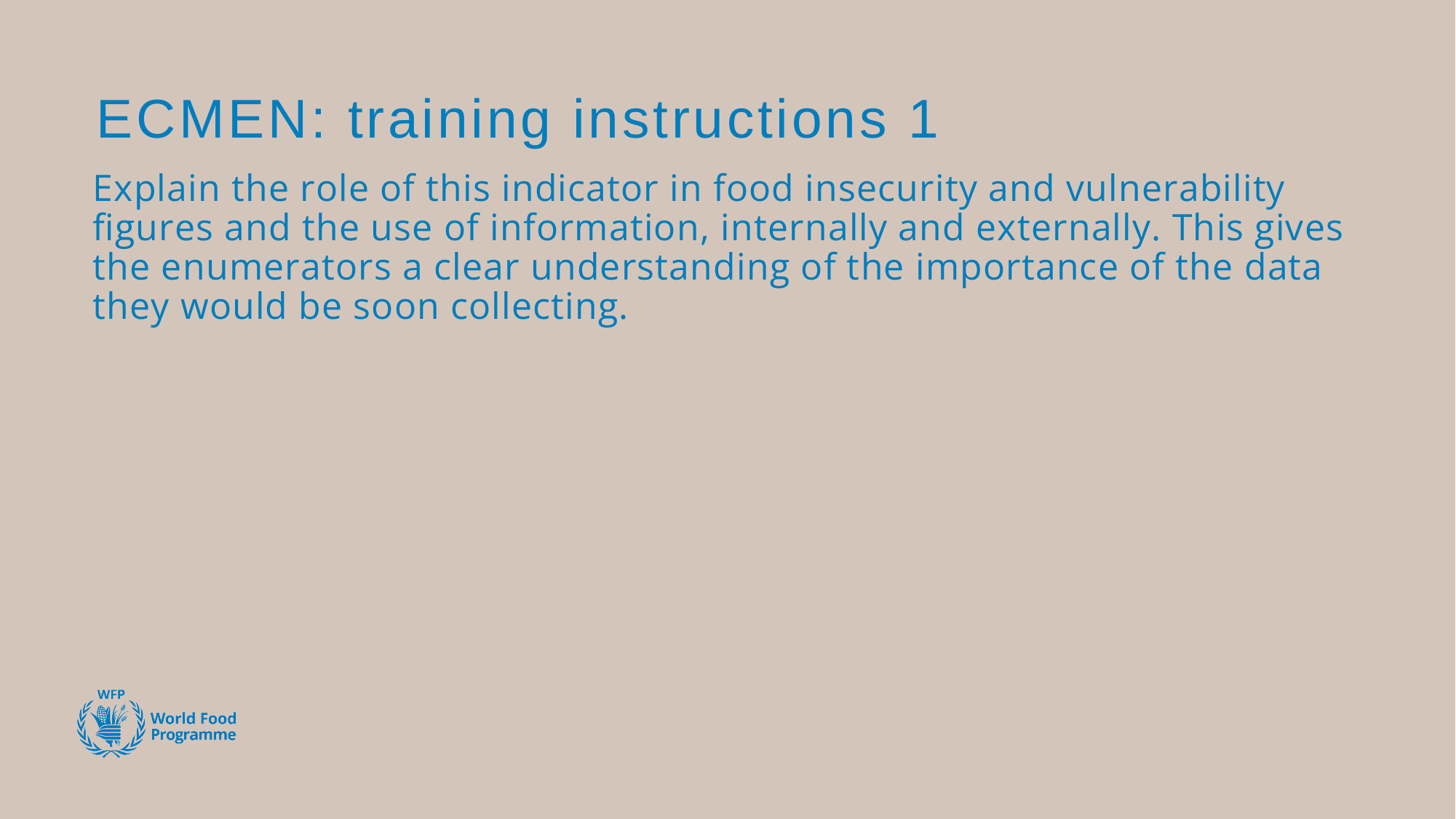

# ECMEN: training instructions 1
Explain the role of this indicator in food insecurity and vulnerability figures and the use of information, internally and externally. This gives the enumerators a clear understanding of the importance of the data they would be soon collecting.